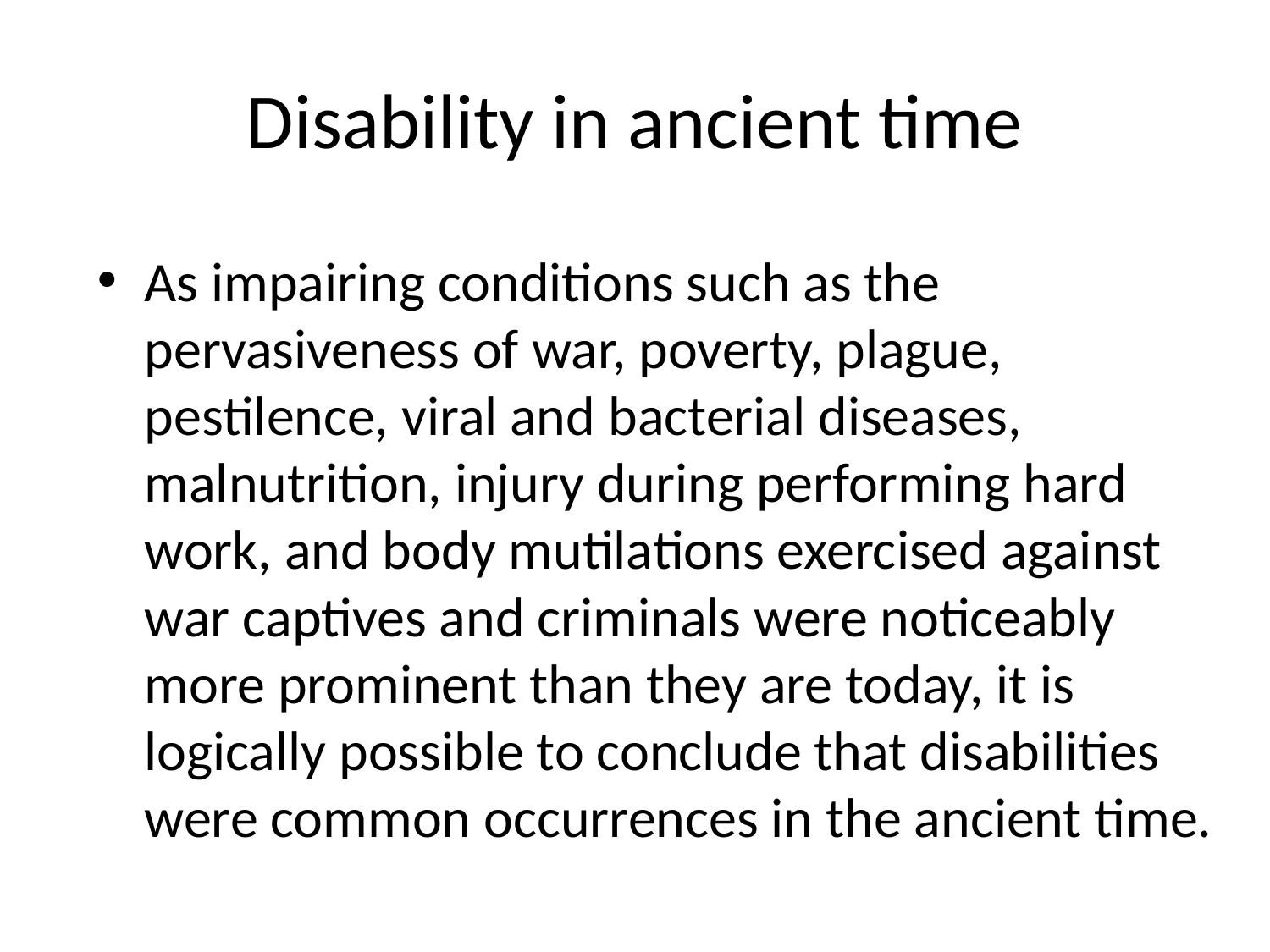

# Disability in ancient time
As impairing conditions such as the pervasiveness of war, poverty, plague, pestilence, viral and bacterial diseases, malnutrition, injury during performing hard work, and body mutilations exercised against war captives and criminals were noticeably more prominent than they are today, it is logically possible to conclude that disabilities were common occurrences in the ancient time.